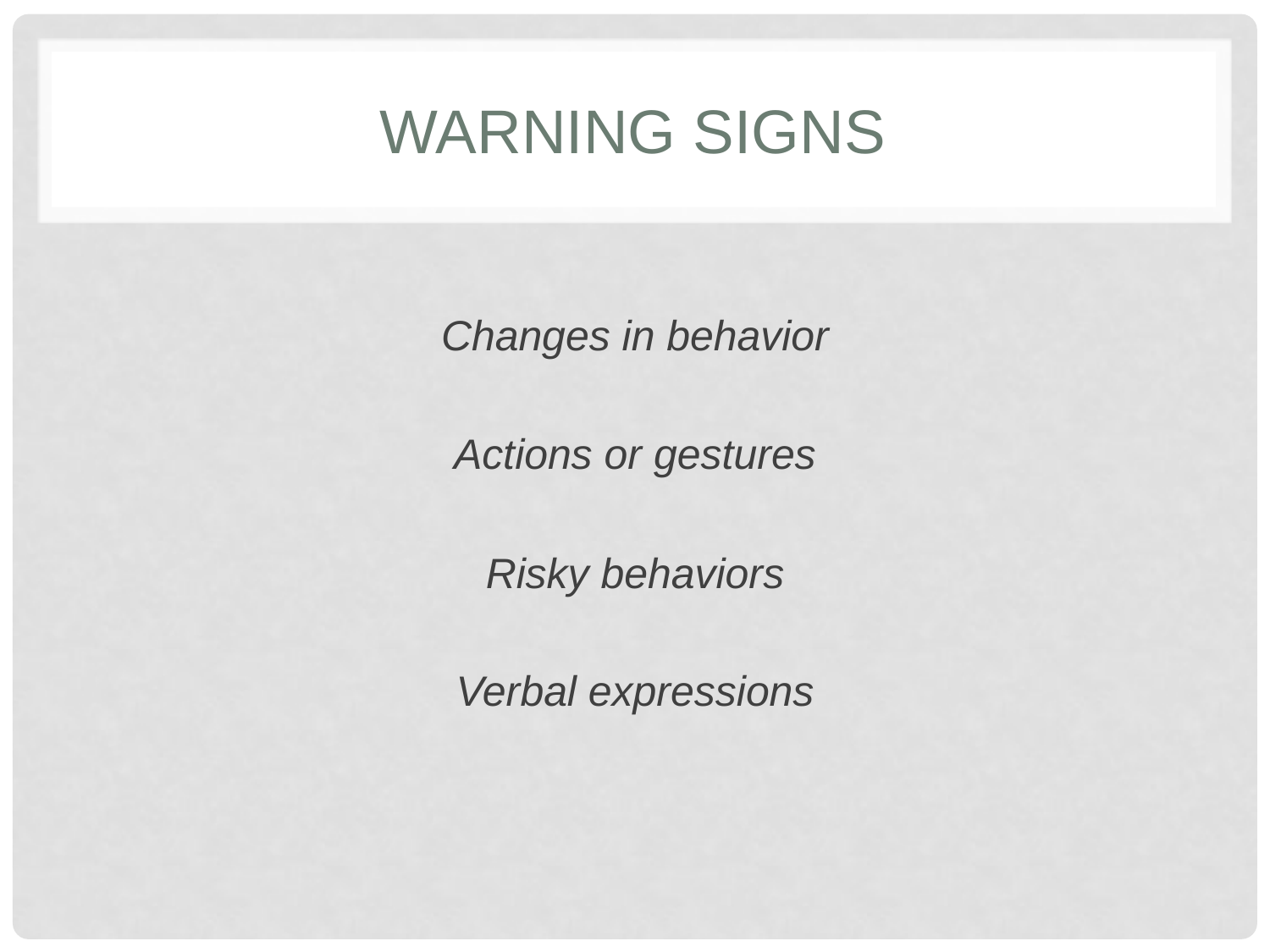

# Warning signs

Changes in behavior

Actions or gestures

Risky behaviors

Verbal expressions